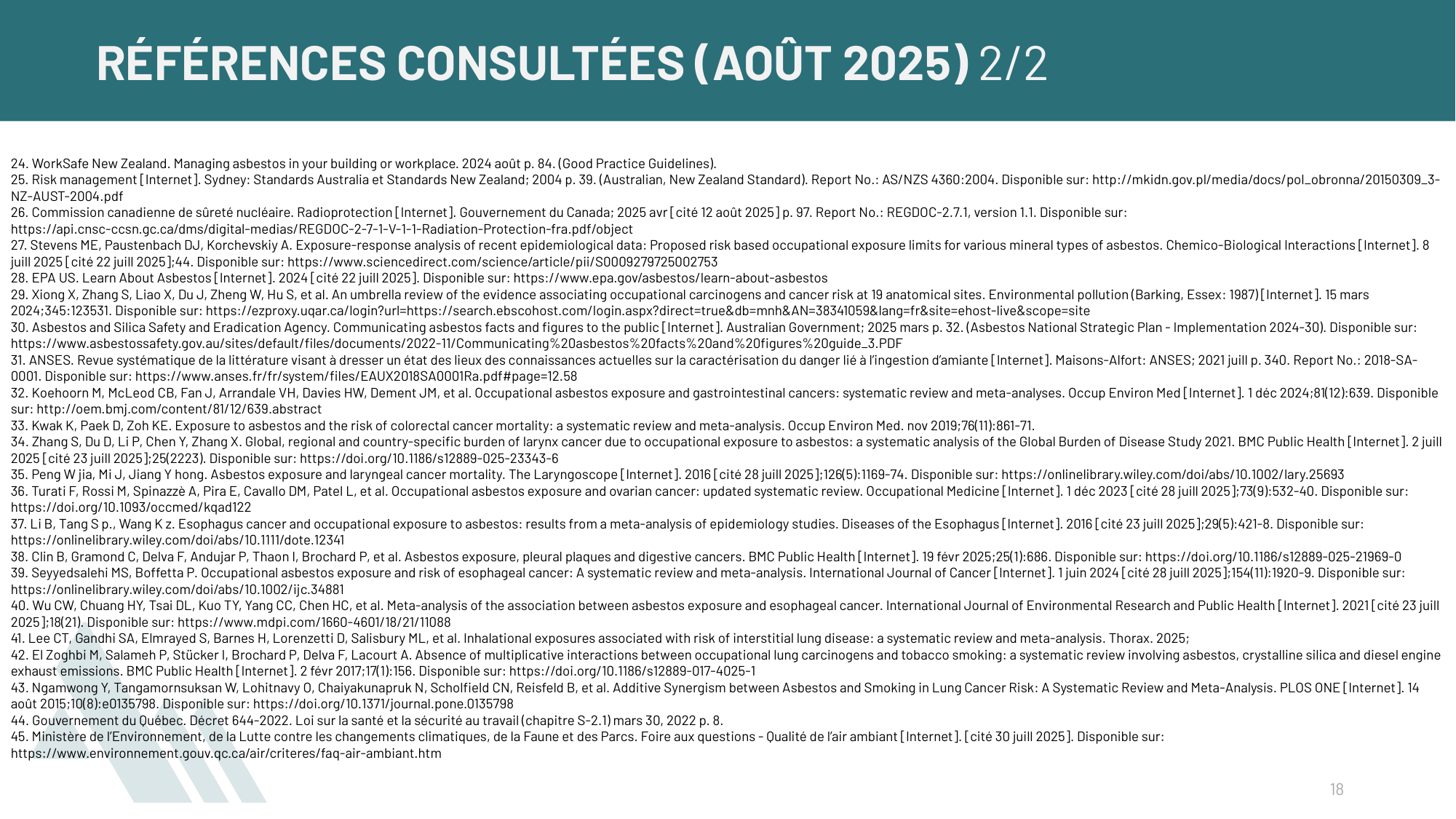

# Références consultées (août 2025) 2/2
24. WorkSafe New Zealand. Managing asbestos in your building or workplace. 2024 août p. 84. (Good Practice Guidelines).
25. Risk management [Internet]. Sydney: Standards Australia et Standards New Zealand; 2004 p. 39. (Australian, New Zealand Standard). Report No.: AS/NZS 4360:2004. Disponible sur: http://mkidn.gov.pl/media/docs/pol_obronna/20150309_3-NZ-AUST-2004.pdf
26. Commission canadienne de sûreté nucléaire. Radioprotection [Internet]. Gouvernement du Canada; 2025 avr [cité 12 août 2025] p. 97. Report No.: REGDOC-2.7.1, version 1.1. Disponible sur: https://api.cnsc-ccsn.gc.ca/dms/digital-medias/REGDOC-2-7-1-V-1-1-Radiation-Protection-fra.pdf/object
27. Stevens ME, Paustenbach DJ, Korchevskiy A. Exposure-response analysis of recent epidemiological data: Proposed risk based occupational exposure limits for various mineral types of asbestos. Chemico-Biological Interactions [Internet]. 8 juill 2025 [cité 22 juill 2025];44. Disponible sur: https://www.sciencedirect.com/science/article/pii/S0009279725002753
28. EPA US. Learn About Asbestos [Internet]. 2024 [cité 22 juill 2025]. Disponible sur: https://www.epa.gov/asbestos/learn-about-asbestos
29. Xiong X, Zhang S, Liao X, Du J, Zheng W, Hu S, et al. An umbrella review of the evidence associating occupational carcinogens and cancer risk at 19 anatomical sites. Environmental pollution (Barking, Essex : 1987) [Internet]. 15 mars 2024;345:123531. Disponible sur: https://ezproxy.uqar.ca/login?url=https://search.ebscohost.com/login.aspx?direct=true&db=mnh&AN=38341059&lang=fr&site=ehost-live&scope=site
30. Asbestos and Silica Safety and Eradication Agency. Communicating asbestos facts and figures to the public [Internet]. Australian Government; 2025 mars p. 32. (Asbestos National Strategic Plan - Implementation 2024-30). Disponible sur: https://www.asbestossafety.gov.au/sites/default/files/documents/2022-11/Communicating%20asbestos%20facts%20and%20figures%20guide_3.PDF
31. ANSES. Revue systématique de la littérature visant à dresser un état des lieux des connaissances actuelles sur la caractérisation du danger lié à l’ingestion d’amiante [Internet]. Maisons-Alfort: ANSES; 2021 juill p. 340. Report No.: 2018-SA-0001. Disponible sur: https://www.anses.fr/fr/system/files/EAUX2018SA0001Ra.pdf#page=12.58
32. Koehoorn M, McLeod CB, Fan J, Arrandale VH, Davies HW, Dement JM, et al. Occupational asbestos exposure and gastrointestinal cancers: systematic review and meta-analyses. Occup Environ Med [Internet]. 1 déc 2024;81(12):639. Disponible sur: http://oem.bmj.com/content/81/12/639.abstract
33. Kwak K, Paek D, Zoh KE. Exposure to asbestos and the risk of colorectal cancer mortality: a systematic review and meta-analysis. Occup Environ Med. nov 2019;76(11):861‑71.
34. Zhang S, Du D, Li P, Chen Y, Zhang X. Global, regional and country-specific burden of larynx cancer due to occupational exposure to asbestos: a systematic analysis of the Global Burden of Disease Study 2021. BMC Public Health [Internet]. 2 juill 2025 [cité 23 juill 2025];25(2223). Disponible sur: https://doi.org/10.1186/s12889-025-23343-6
35. Peng W jia, Mi J, Jiang Y hong. Asbestos exposure and laryngeal cancer mortality. The Laryngoscope [Internet]. 2016 [cité 28 juill 2025];126(5):1169‑74. Disponible sur: https://onlinelibrary.wiley.com/doi/abs/10.1002/lary.25693
36. Turati F, Rossi M, Spinazzè A, Pira E, Cavallo DM, Patel L, et al. Occupational asbestos exposure and ovarian cancer: updated systematic review. Occupational Medicine [Internet]. 1 déc 2023 [cité 28 juill 2025];73(9):532‑40. Disponible sur: https://doi.org/10.1093/occmed/kqad122
37. Li B, Tang S p., Wang K z. Esophagus cancer and occupational exposure to asbestos: results from a meta-analysis of epidemiology studies. Diseases of the Esophagus [Internet]. 2016 [cité 23 juill 2025];29(5):421‑8. Disponible sur: https://onlinelibrary.wiley.com/doi/abs/10.1111/dote.12341
38. Clin B, Gramond C, Delva F, Andujar P, Thaon I, Brochard P, et al. Asbestos exposure, pleural plaques and digestive cancers. BMC Public Health [Internet]. 19 févr 2025;25(1):686. Disponible sur: https://doi.org/10.1186/s12889-025-21969-0
39. Seyyedsalehi MS, Boffetta P. Occupational asbestos exposure and risk of esophageal cancer: A systematic review and meta-analysis. International Journal of Cancer [Internet]. 1 juin 2024 [cité 28 juill 2025];154(11):1920‑9. Disponible sur: https://onlinelibrary.wiley.com/doi/abs/10.1002/ijc.34881
40. Wu CW, Chuang HY, Tsai DL, Kuo TY, Yang CC, Chen HC, et al. Meta-analysis of the association between asbestos exposure and esophageal cancer. International Journal of Environmental Research and Public Health [Internet]. 2021 [cité 23 juill 2025];18(21). Disponible sur: https://www.mdpi.com/1660-4601/18/21/11088
41. Lee CT, Gandhi SA, Elmrayed S, Barnes H, Lorenzetti D, Salisbury ML, et al. Inhalational exposures associated with risk of interstitial lung disease: a systematic review and meta-analysis. Thorax. 2025;
42. El Zoghbi M, Salameh P, Stücker I, Brochard P, Delva F, Lacourt A. Absence of multiplicative interactions between occupational lung carcinogens and tobacco smoking: a systematic review involving asbestos, crystalline silica and diesel engine exhaust emissions. BMC Public Health [Internet]. 2 févr 2017;17(1):156. Disponible sur: https://doi.org/10.1186/s12889-017-4025-1
43. Ngamwong Y, Tangamornsuksan W, Lohitnavy O, Chaiyakunapruk N, Scholfield CN, Reisfeld B, et al. Additive Synergism between Asbestos and Smoking in Lung Cancer Risk: A Systematic Review and Meta-Analysis. PLOS ONE [Internet]. 14 août 2015;10(8):e0135798. Disponible sur: https://doi.org/10.1371/journal.pone.0135798
44. Gouvernement du Québec. Décret 644-2022. Loi sur la santé et la sécurité au travail (chapitre S-2.1) mars 30, 2022 p. 8.
45. Ministère de l’Environnement, de la Lutte contre les changements climatiques, de la Faune et des Parcs. Foire aux questions - Qualité de l’air ambiant [Internet]. [cité 30 juill 2025]. Disponible sur: https://www.environnement.gouv.qc.ca/air/criteres/faq-air-ambiant.htm

18